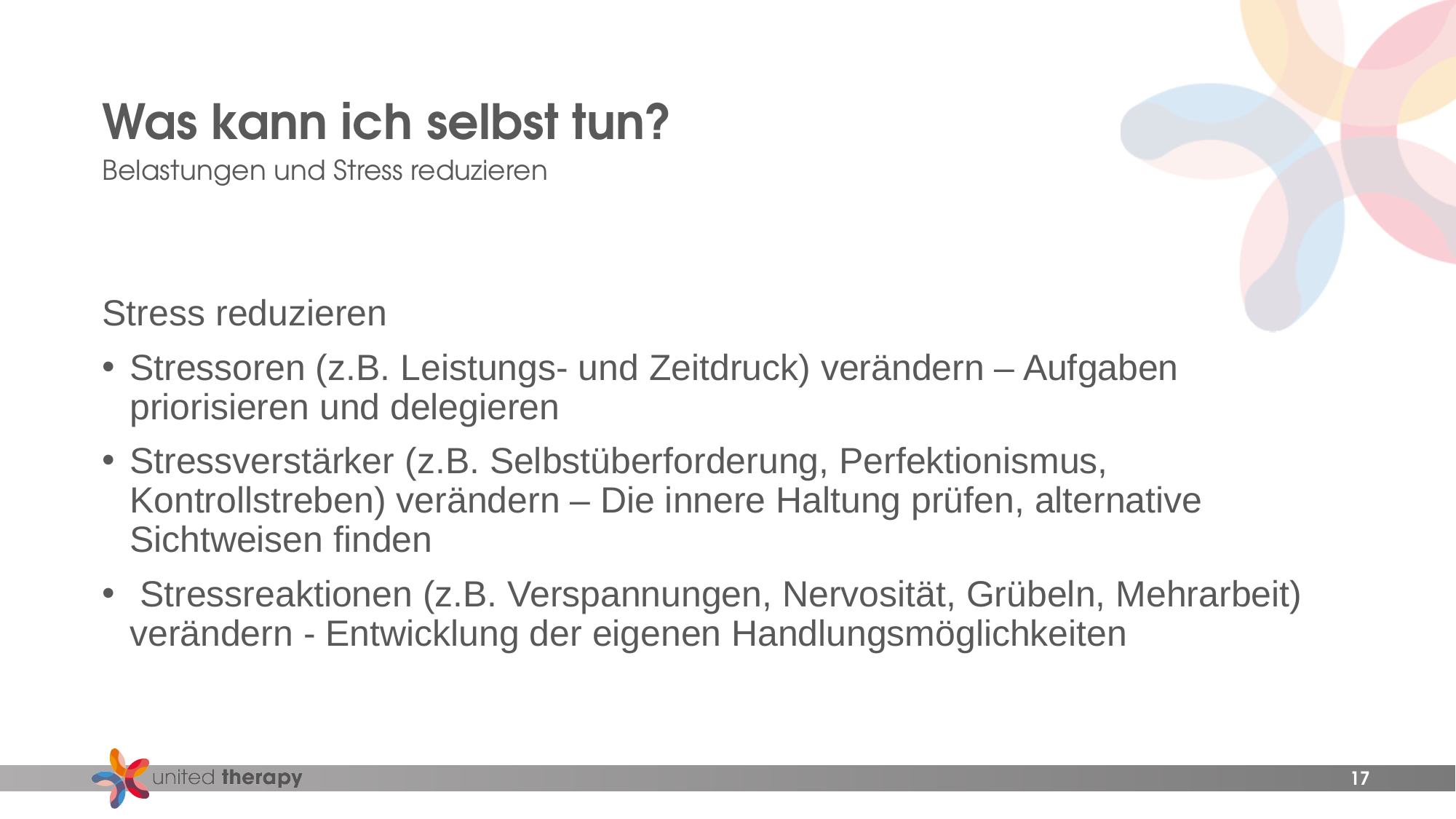

# Was kann ich selbst tun?
Belastungen und Stress reduzieren
Stress reduzieren
Stressoren (z.B. Leistungs- und Zeitdruck) verändern – Aufgaben priorisieren und delegieren
Stressverstärker (z.B. Selbstüberforderung, Perfektionismus, Kontrollstreben) verändern – Die innere Haltung prüfen, alternative Sichtweisen finden
 Stressreaktionen (z.B. Verspannungen, Nervosität, Grübeln, Mehrarbeit)  verändern - Entwicklung der eigenen Handlungsmöglichkeiten